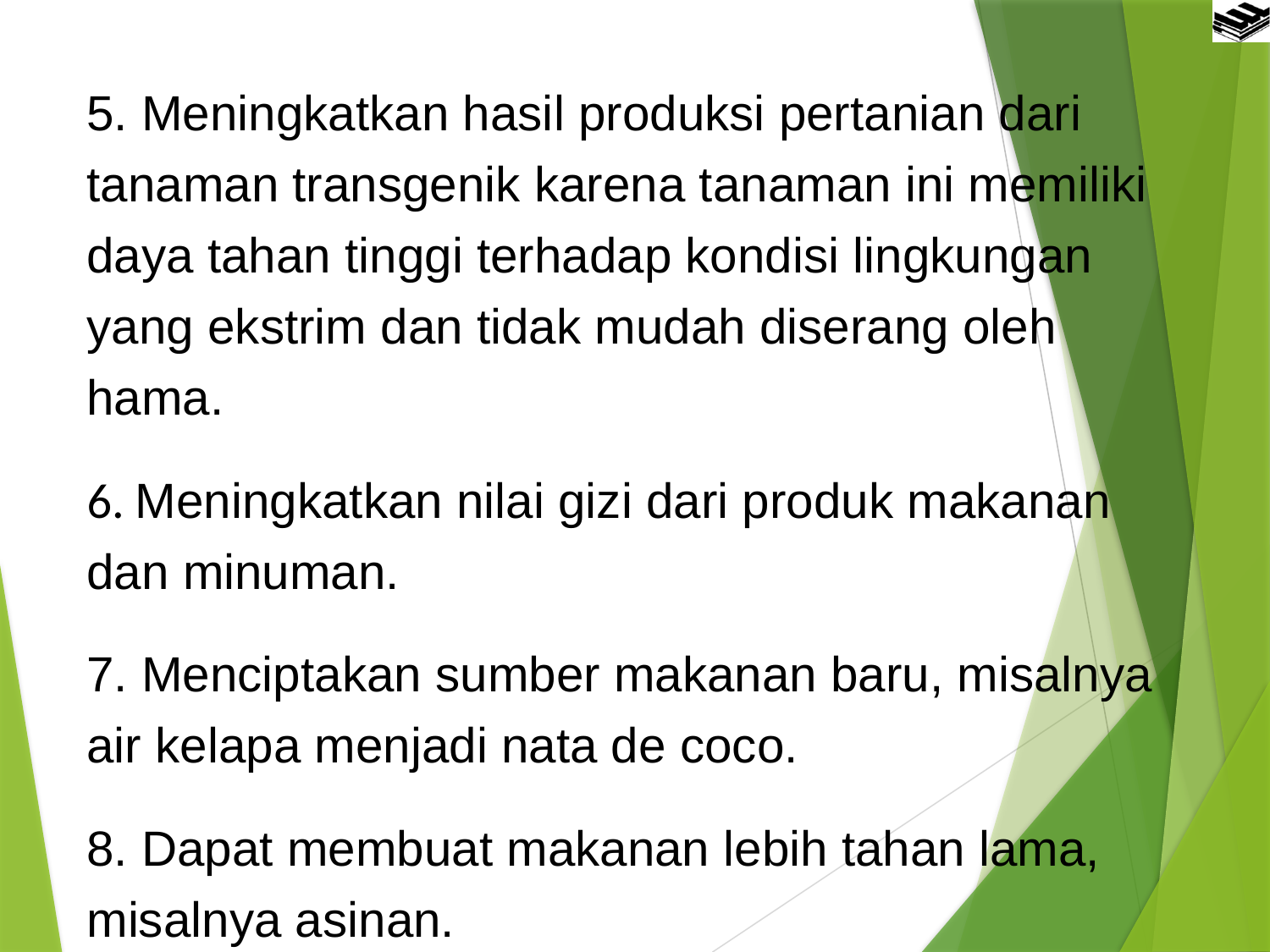

5. Meningkatkan hasil produksi pertanian dari tanaman transgenik karena tanaman ini memiliki daya tahan tinggi terhadap kondisi lingkungan yang ekstrim dan tidak mudah diserang oleh hama.
6. Meningkatkan nilai gizi dari produk makanan dan minuman.
7. Menciptakan sumber makanan baru, misalnya air kelapa menjadi nata de coco.
8. Dapat membuat makanan lebih tahan lama, misalnya asinan.